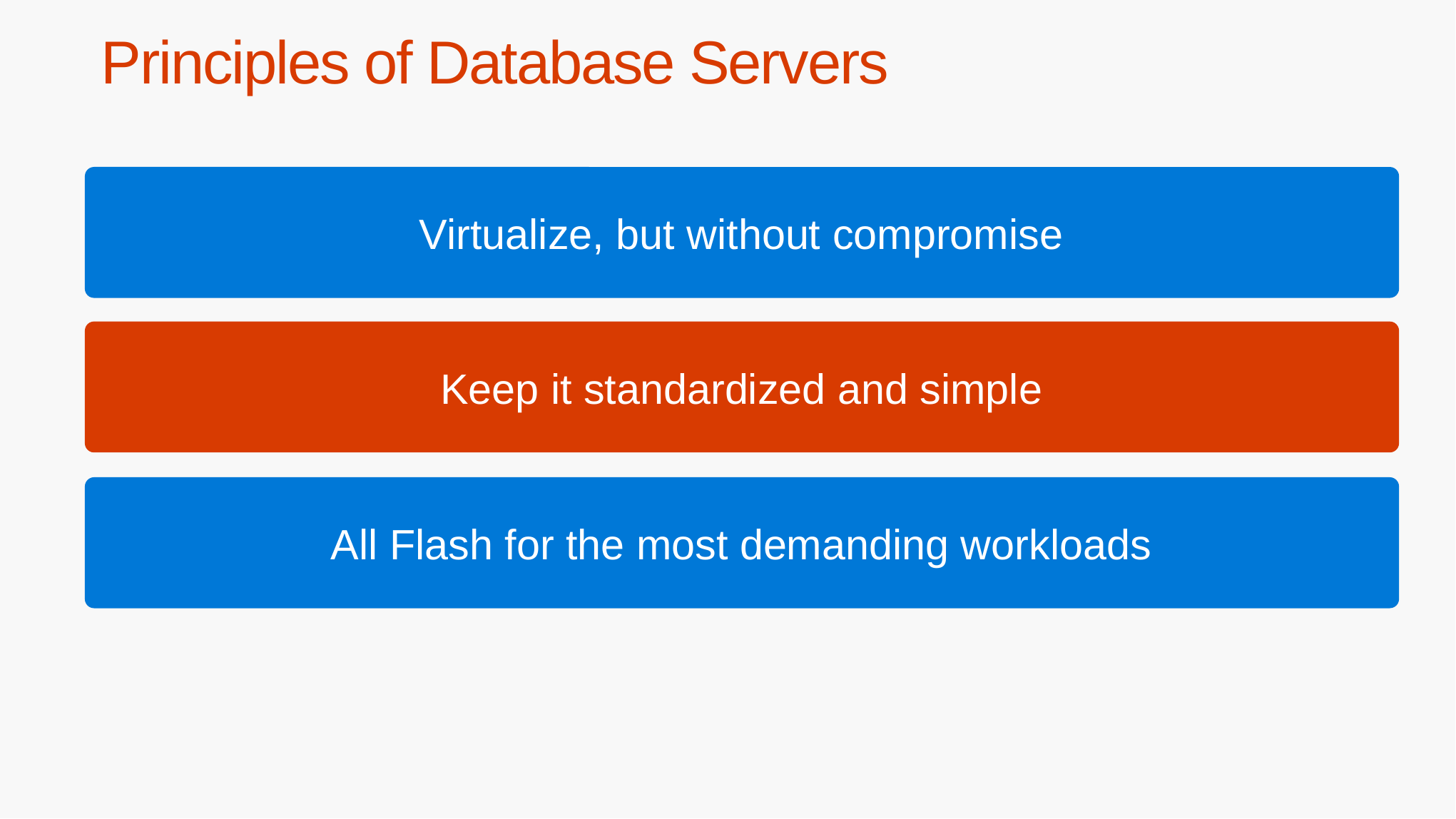

# Principles of Database Servers

Virtualize, but without compromise
Keep it standardized and simple
All Flash for the most demanding workloads